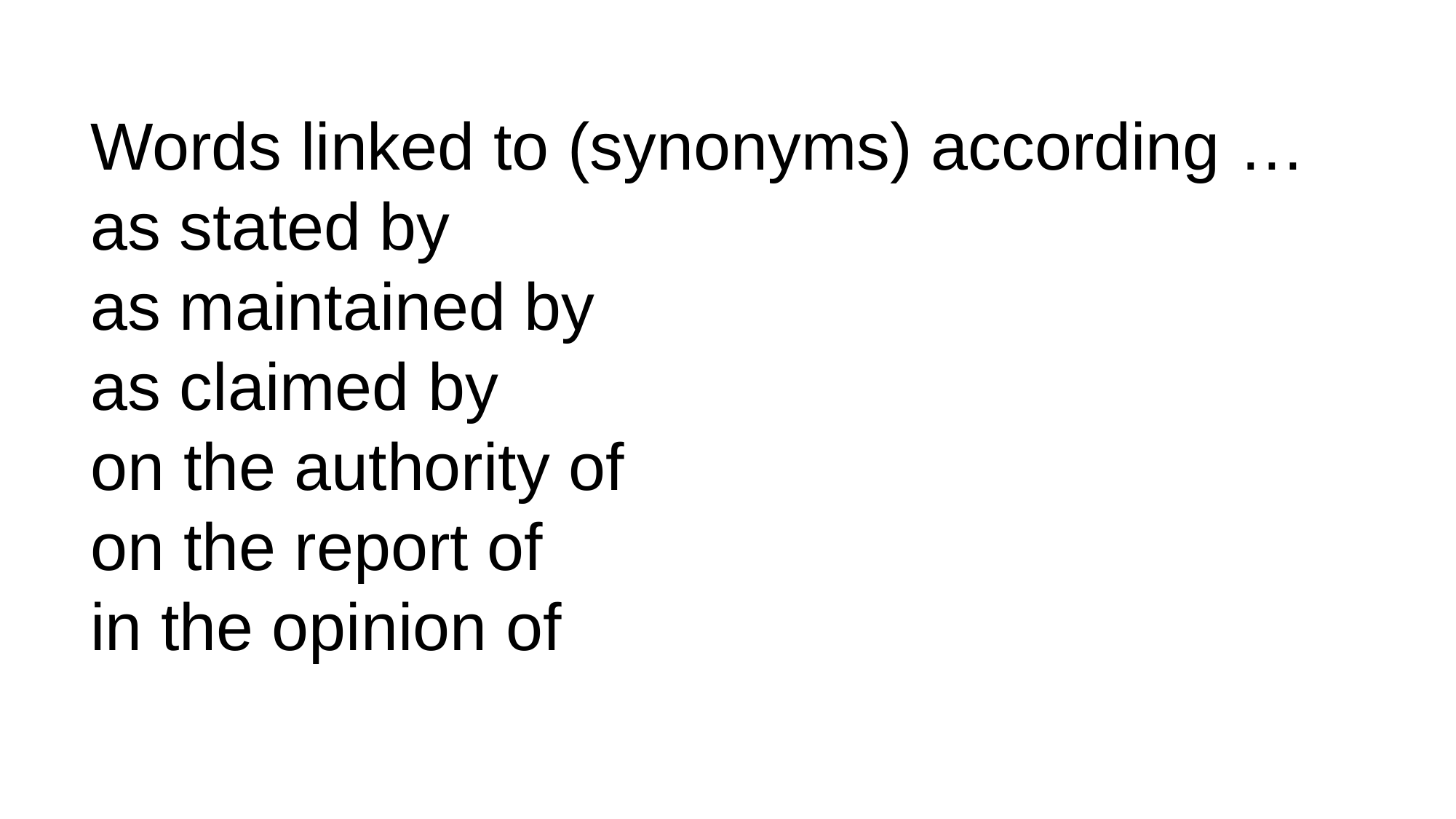

Words linked to (synonyms) according …
as stated by
as maintained by
as claimed by
on the authority of
on the report of
in the opinion of